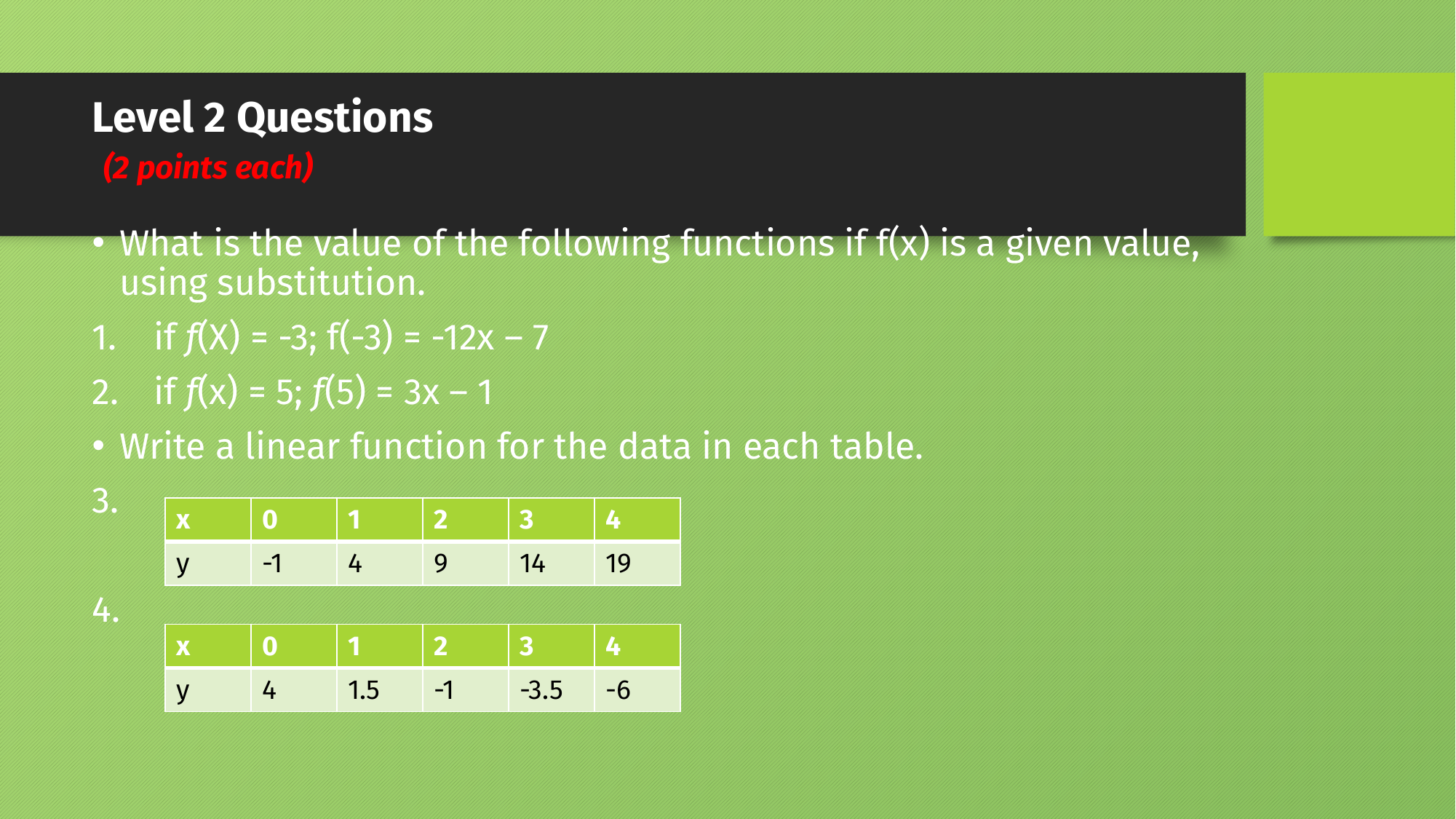

# Level 2 Questions (2 points each)
What is the value of the following functions if f(x) is a given value, using substitution.
if f(X) = -3; f(-3) = -12x – 7
if f(x) = 5; f(5) = 3x – 1
Write a linear function for the data in each table.
3.

4.
| x | 0 | 1 | 2 | 3 | 4 |
| --- | --- | --- | --- | --- | --- |
| y | -1 | 4 | 9 | 14 | 19 |
| x | 0 | 1 | 2 | 3 | 4 |
| --- | --- | --- | --- | --- | --- |
| y | 4 | 1.5 | -1 | -3.5 | -6 |